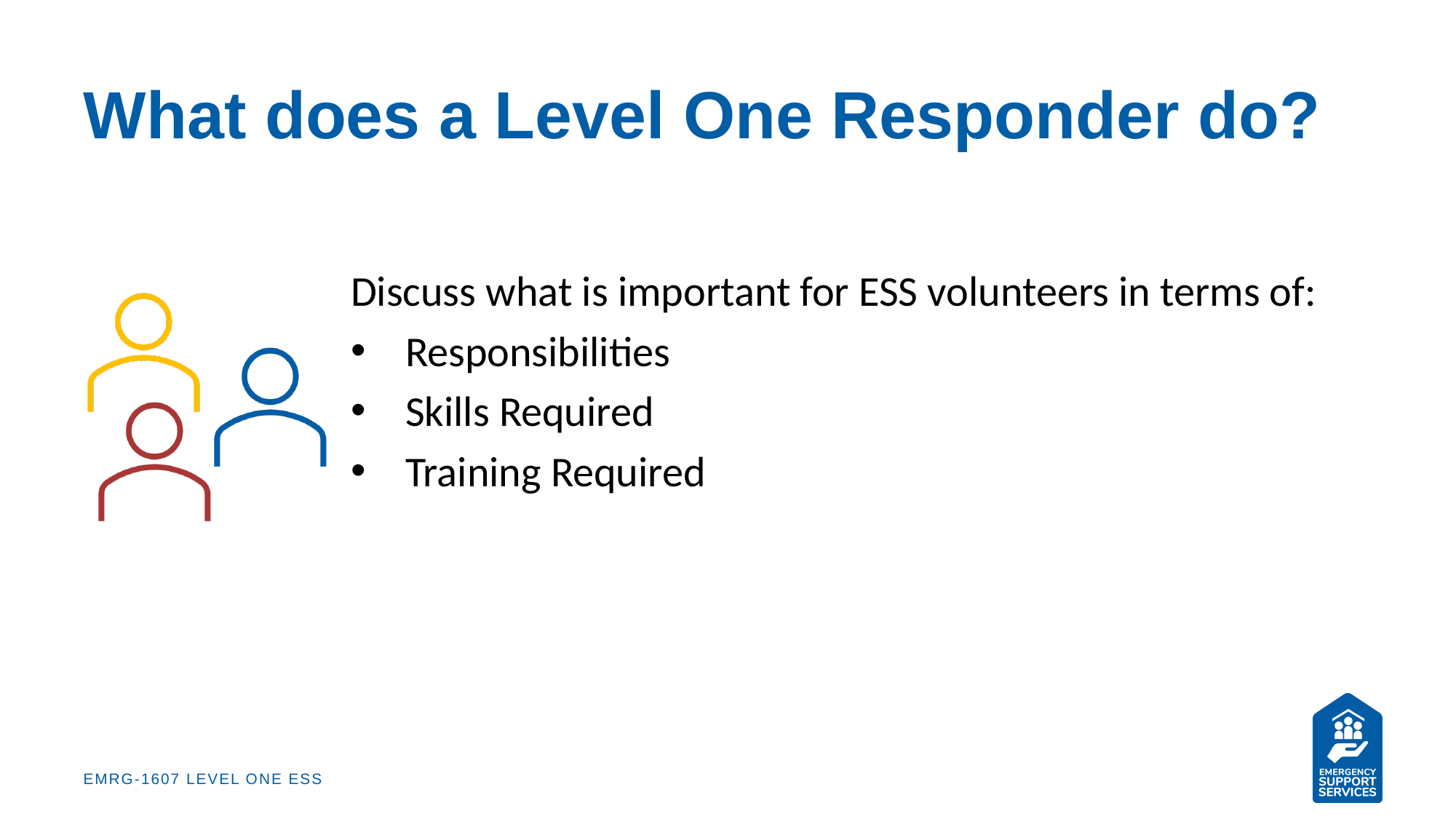

# What does a Level One Responder do?
Discuss what is important for ESS volunteers in terms of:
Responsibilities
Skills Required
Training Required